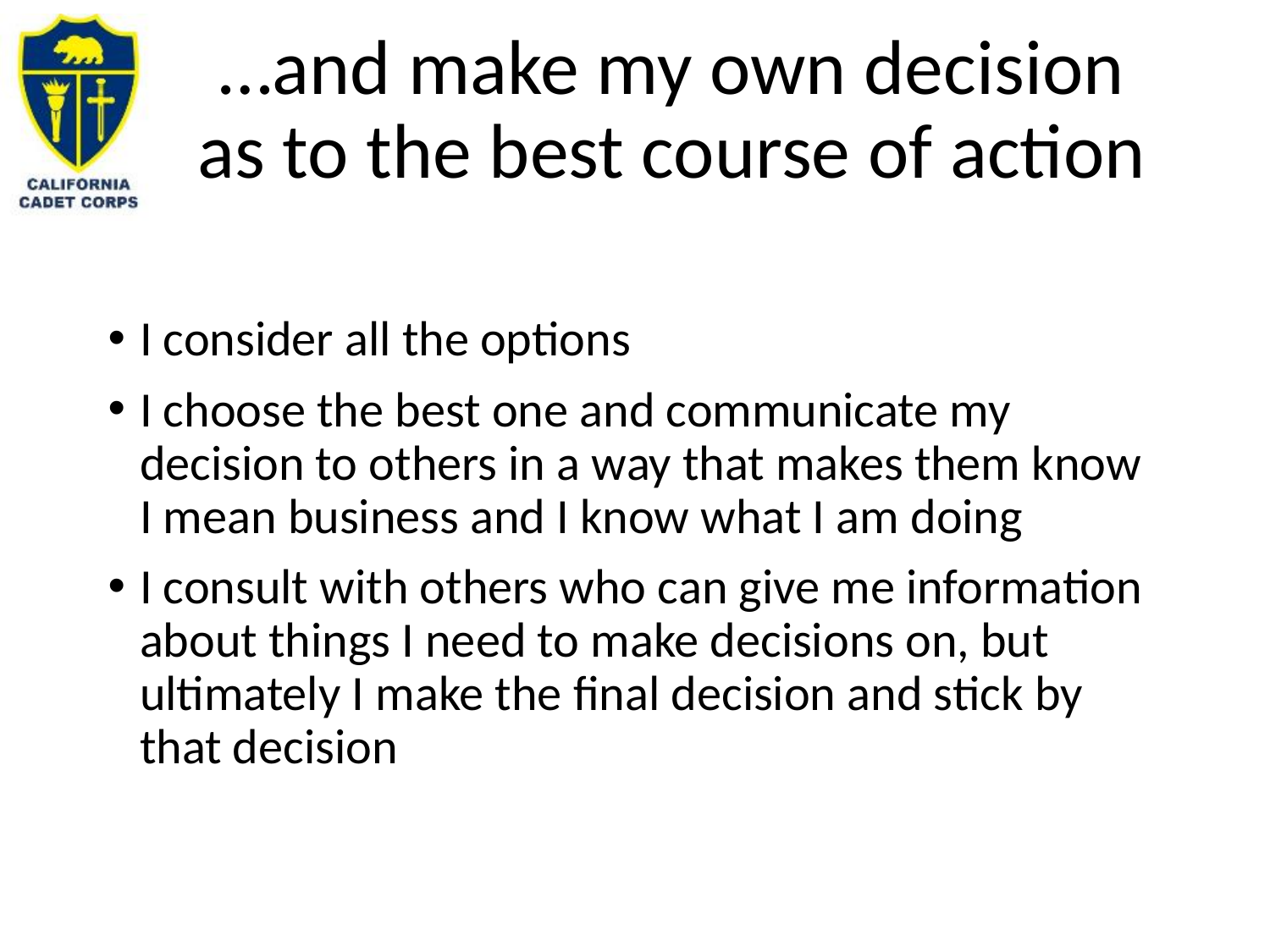

# …and make my own decision as to the best course of action
I consider all the options
I choose the best one and communicate my decision to others in a way that makes them know I mean business and I know what I am doing
I consult with others who can give me information about things I need to make decisions on, but ultimately I make the final decision and stick by that decision